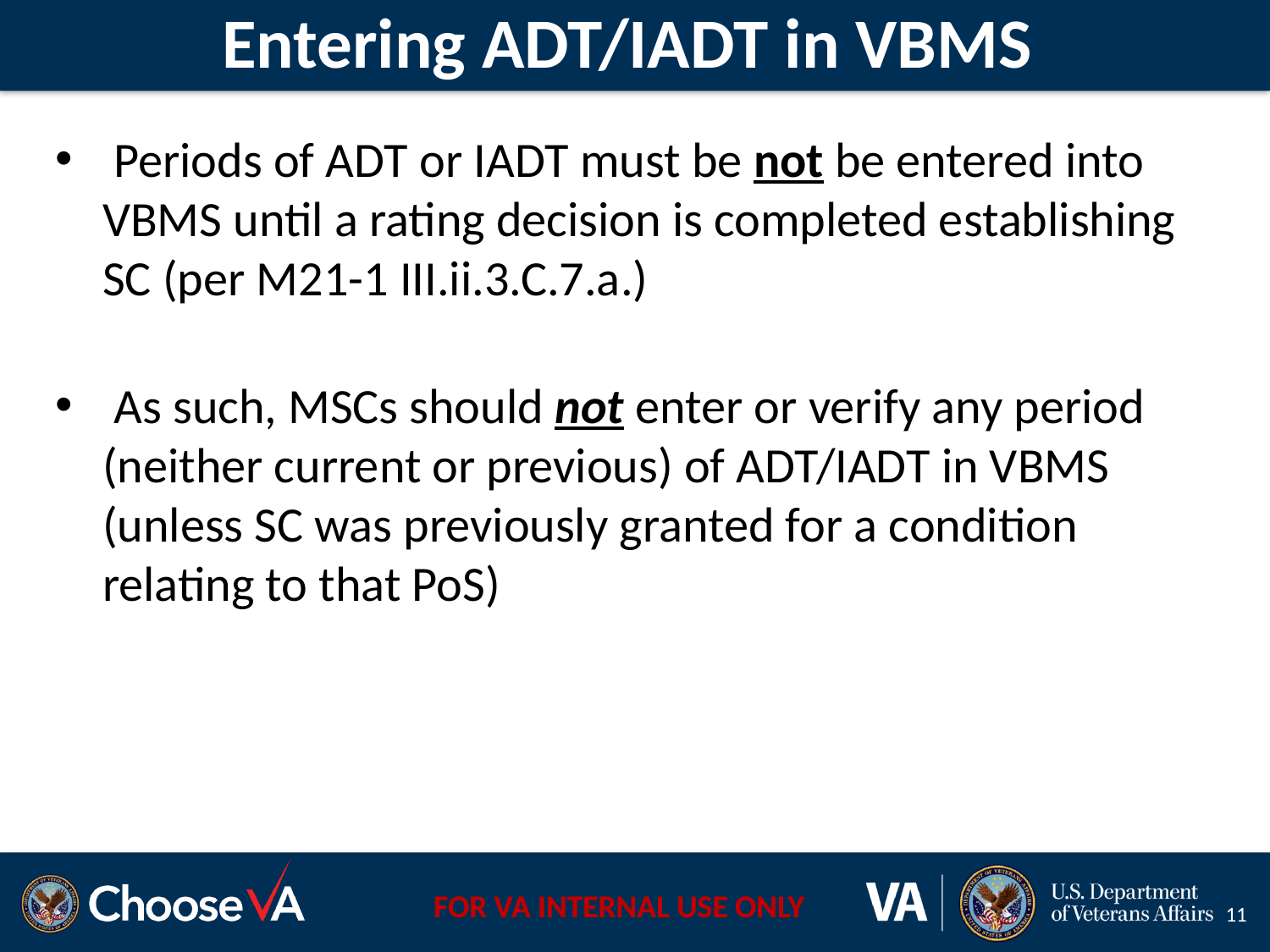

# Entering ADT/IADT in VBMS
 Periods of ADT or IADT must be not be entered into VBMS until a rating decision is completed establishing   SC (per M21-1 III.ii.3.C.7.a.)

 As such, MSCs should not enter or verify any period (neither current or previous) of ADT/IADT in VBMS (unless SC was previously granted for a condition relating to that PoS)
11